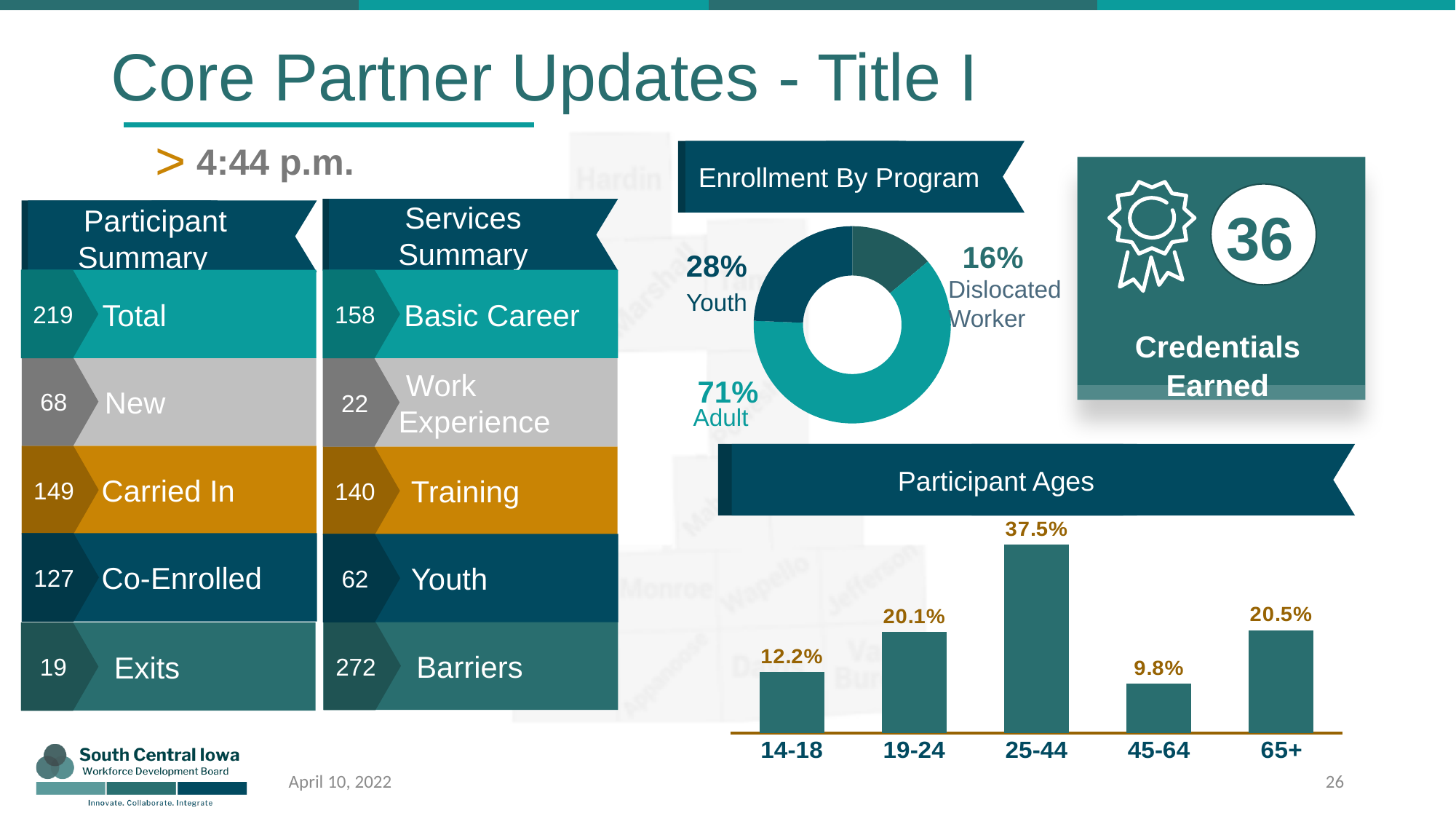

# Core Partner Updates - Title I
4:44 p.m.
Enrollment By Program

Credentials Earned

36
Services
Summary

   Participant Summary

### Chart

| Category | Gauge |
|---|---|
| DW | 0.16 |
| Adult | 0.71 |
| Youth | 0.28 |
Youth
Dislocated
Worker
Adult
219
 Total
158
 Basic Career
68
 New
22
 Work Experience
Participant Ages

149
 Carried In
140
  Training

### Chart

| Category | Series 1 |
|---|---|
| 14-18 | 0.1215 |
| 19-24 | 0.201 |
| 25-44 | 0.375 |
| 45-64 | 0.098 |
| 65+ | 0.205 |
127
 Co-Enrolled
62
  Youth
272
   Barriers
19
   Exits
26
April 10, 2022